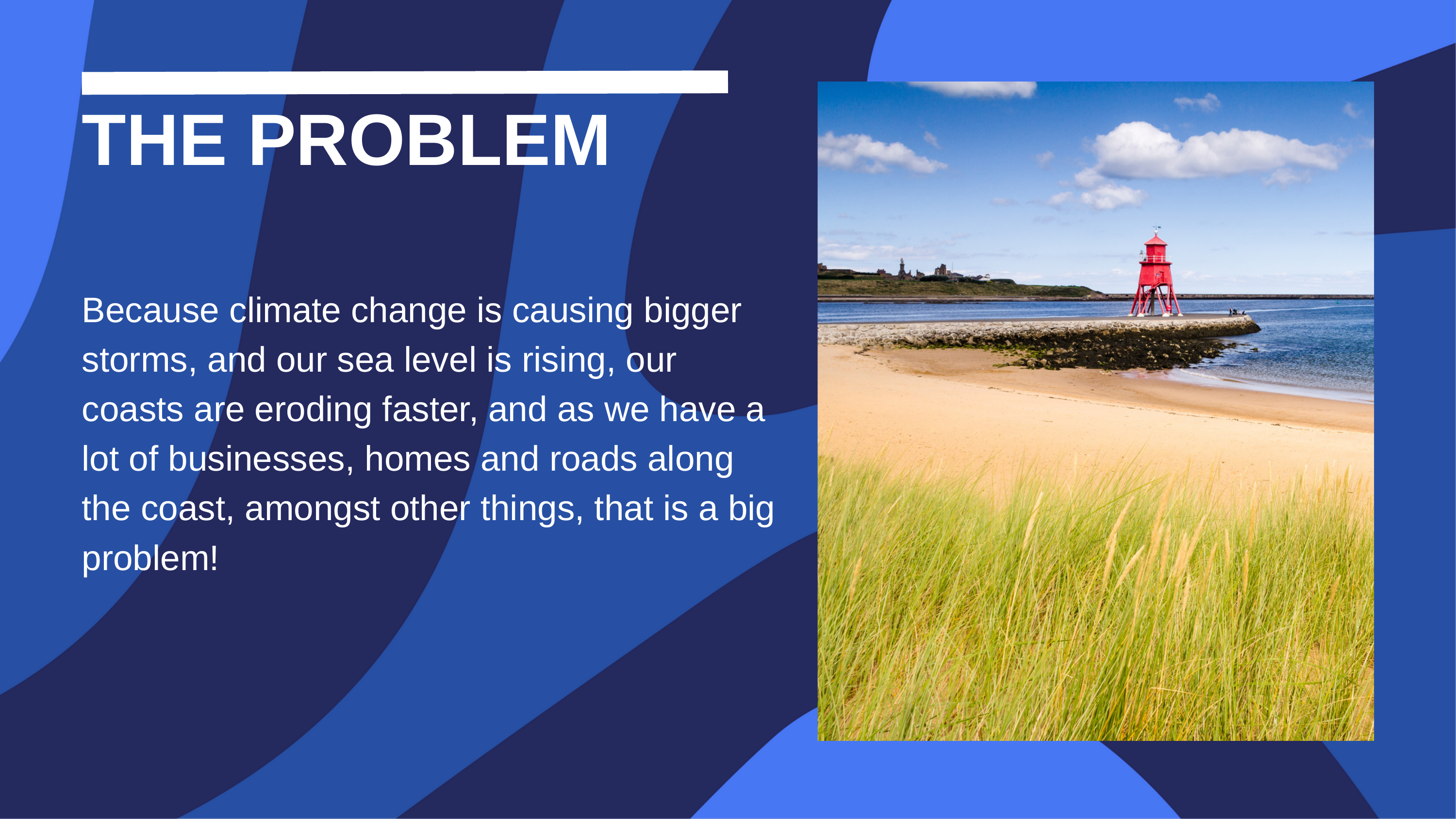

THE PROBLEM
Because climate change is causing bigger storms, and our sea level is rising, our coasts are eroding faster, and as we have a lot of businesses, homes and roads along the coast, amongst other things, that is a big problem!